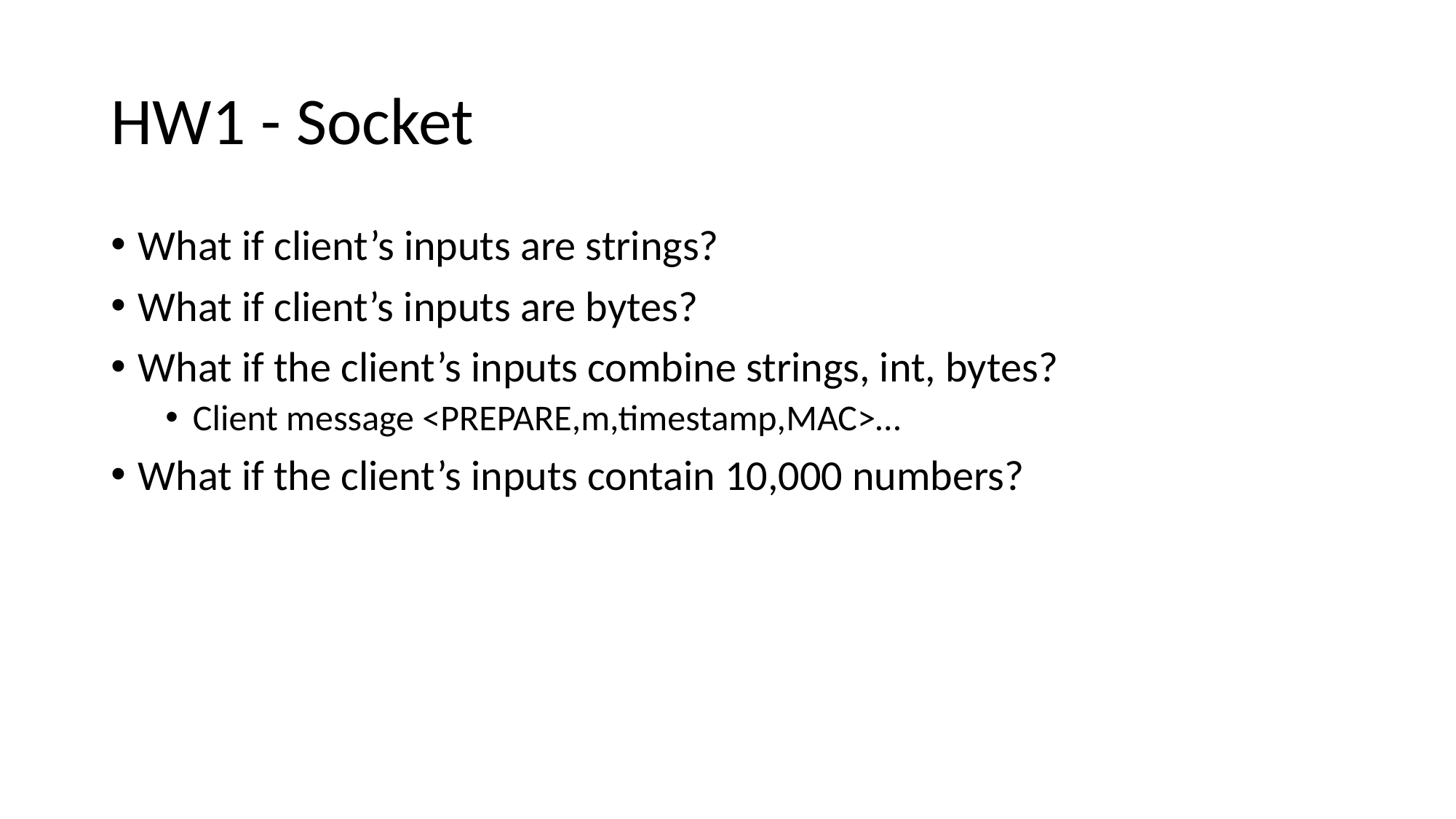

# HW1 - Socket
What if client’s inputs are strings?
What if client’s inputs are bytes?
What if the client’s inputs combine strings, int, bytes?
Client message <PREPARE,m,timestamp,MAC>…
What if the client’s inputs contain 10,000 numbers?